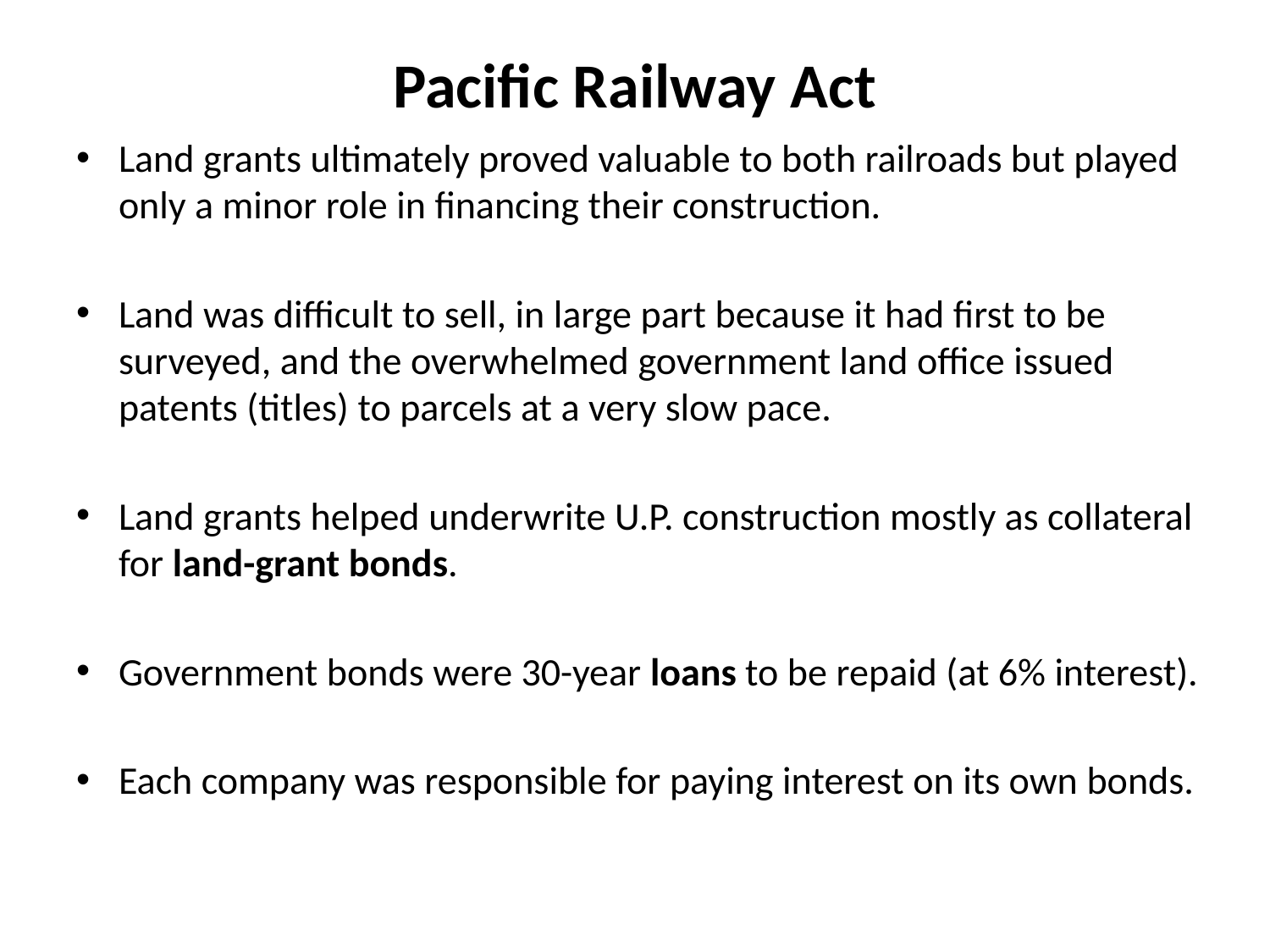

# Pacific Railway Act
Land grants ultimately proved valuable to both railroads but played only a minor role in financing their construction.

Land was difficult to sell, in large part because it had first to be surveyed, and the overwhelmed government land office issued patents (titles) to parcels at a very slow pace.

Land grants helped underwrite U.P. construction mostly as collateral for land-grant bonds.

Government bonds were 30-year loans to be repaid (at 6% interest).

Each company was responsible for paying interest on its own bonds.